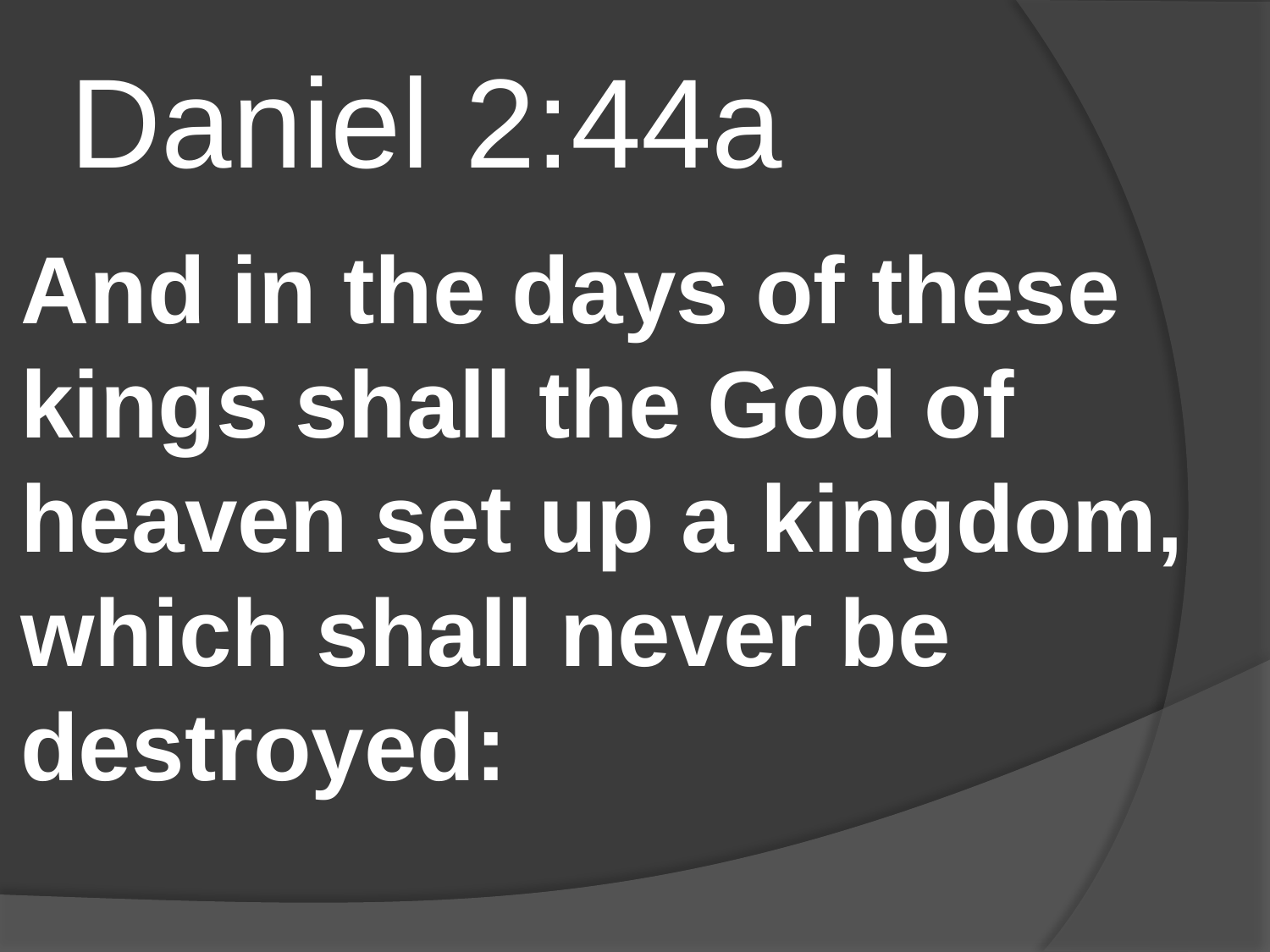

# Daniel 2:44a
And in the days of these kings shall the God of heaven set up a kingdom, which shall never be destroyed: